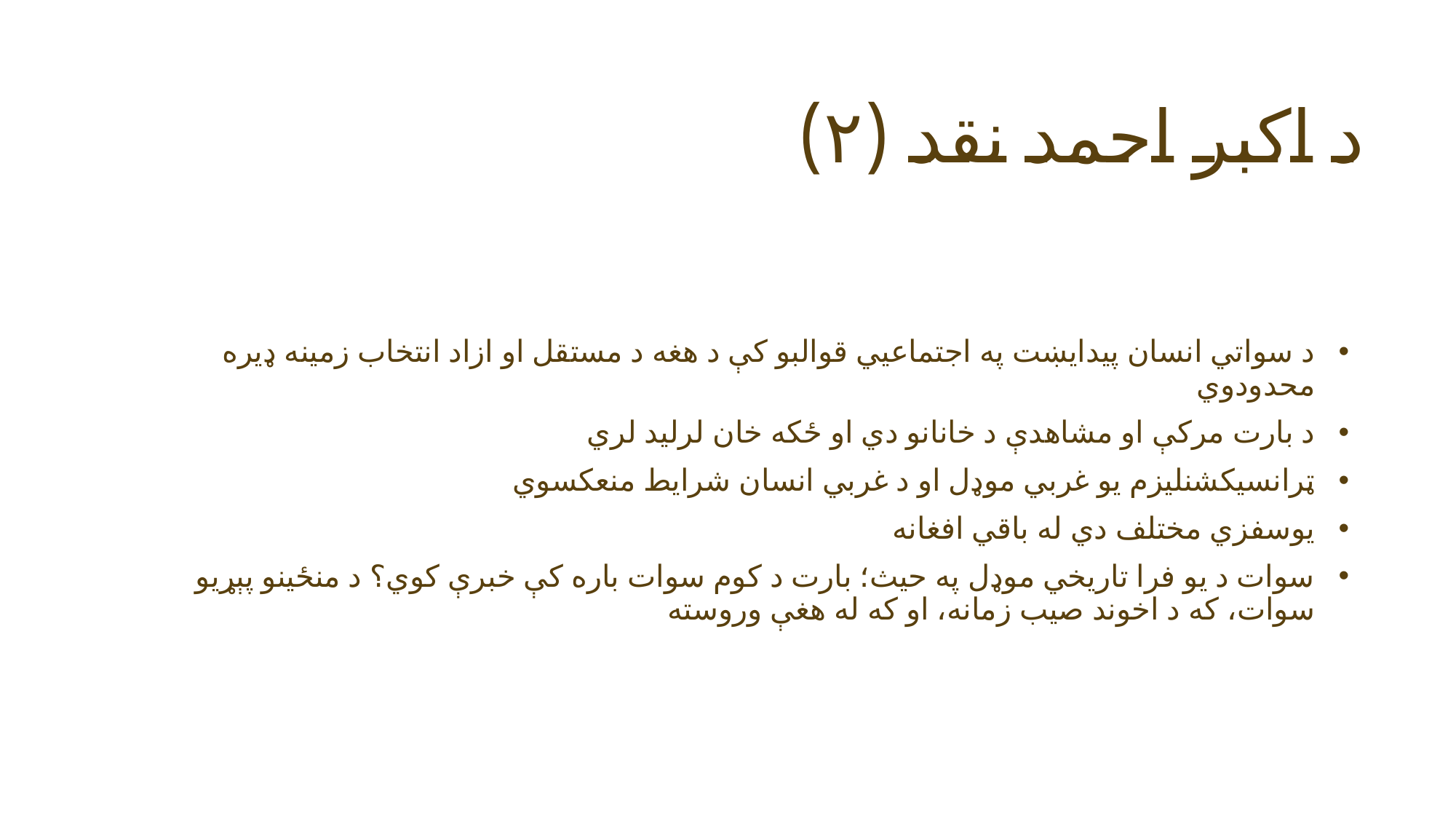

# د اکبر احمد نقد (۲)
د سواتي انسان پیدايښت په اجتماعيي قوالبو کې د هغه د مستقل او ازاد انتخاب زمینه ډيره محدودوي
د بارت مرکې او مشاهدې د خانانو دي او ځکه خان لرلید لري
ټرانسیکشنلیزم یو غربي موډل او د غربي انسان شرایط منعکسوي
یوسفزي مختلف دي له باقي افغانه
سوات د یو فرا تاریخي موډل په حیث؛ بارت د کوم سوات باره کې خبرې کوي؟ د منځينو پېړیو سوات، که د اخوند صیب زمانه، او که له هغې وروسته

19